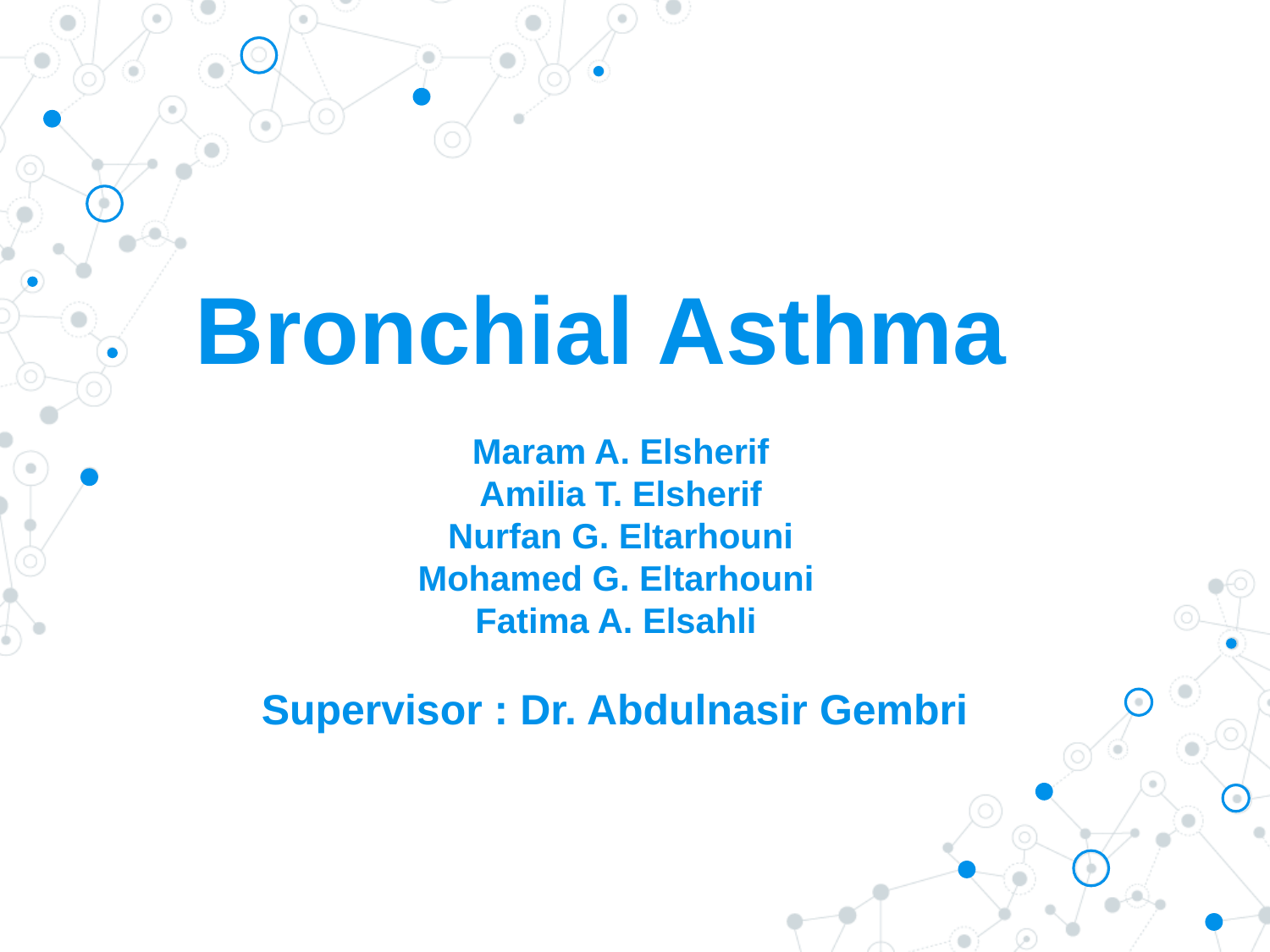

# Bronchial Asthma
Maram A. Elsherif
Amilia T. Elsherif
Nurfan G. Eltarhouni
Mohamed G. Eltarhouni
Fatima A. Elsahli

Supervisor : Dr. Abdulnasir Gembri